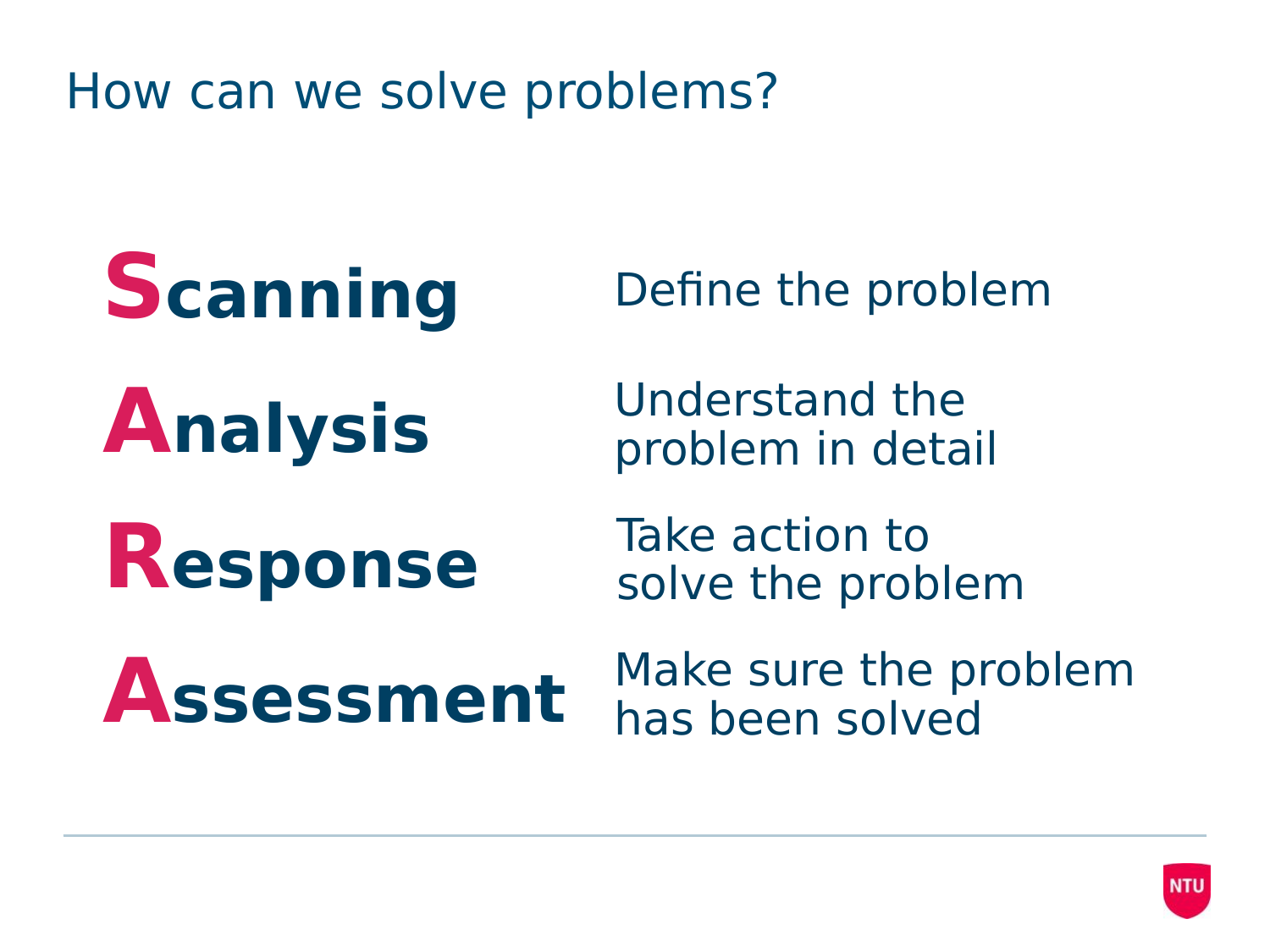

# How can we solve problems?
Define the problem
Scanning
Understand the
problem in detail
Analysis
Take action to
solve the problem
Response
Make sure the problem
has been solved
Assessment